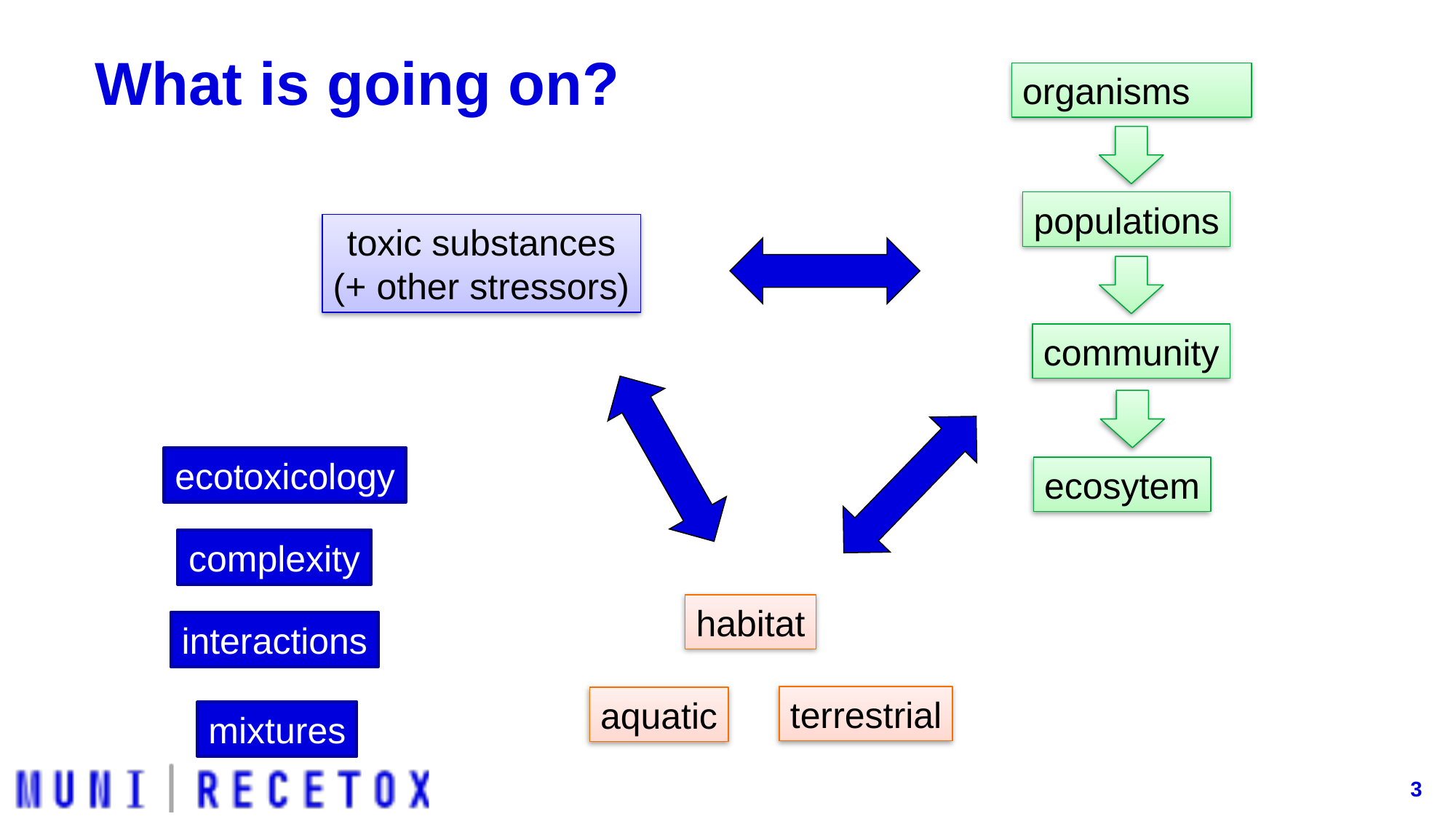

# What is going on?
organisms

populations
toxic substances
(+ other stressors)

community

ecotoxicology
ecosytem
complexity
habitat
interactions
terrestrial
aquatic
mixtures
3